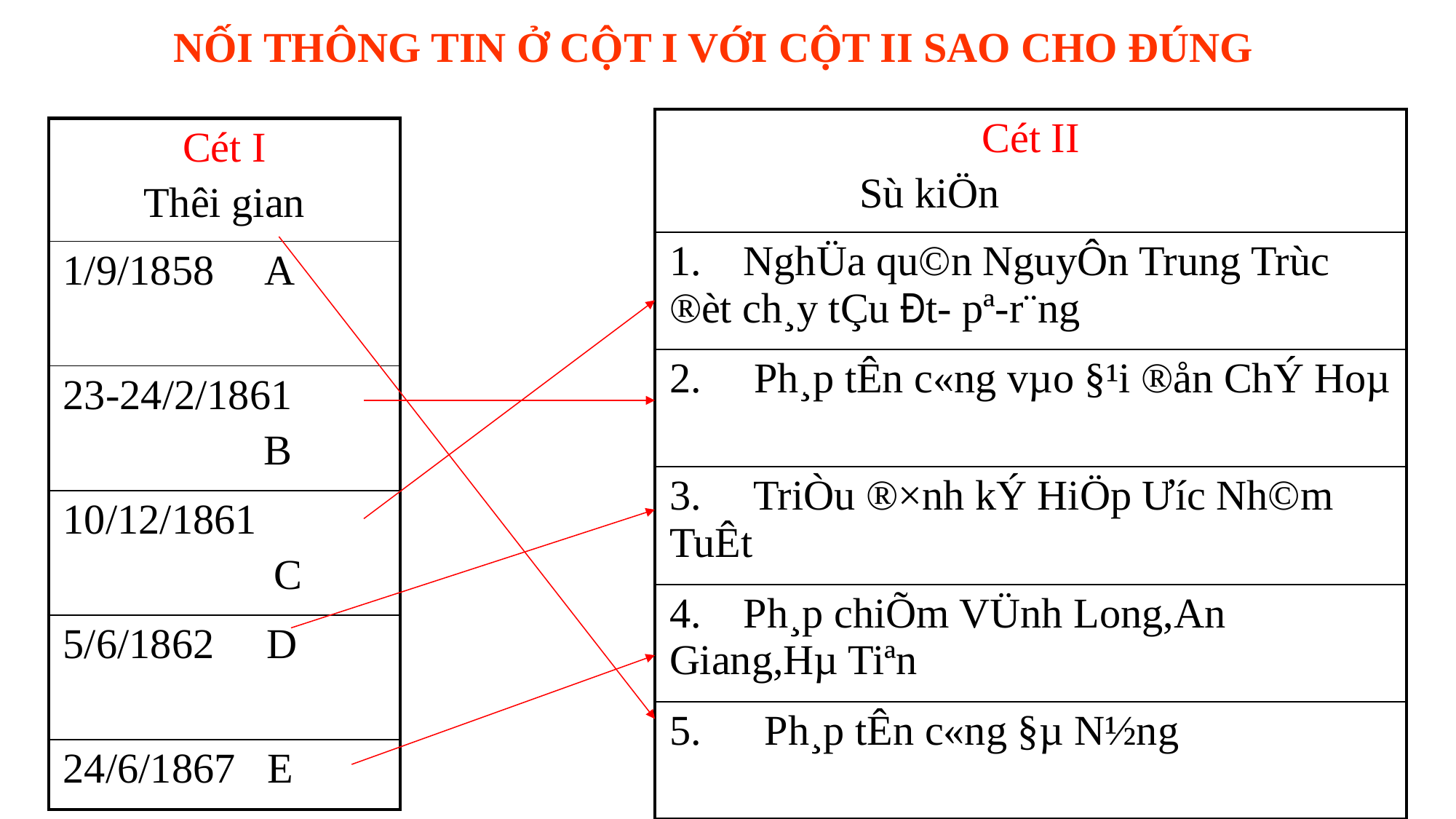

NỐI THÔNG TIN Ở CỘT I VỚI CỘT II SAO CHO ĐÚNG
| Cét II Sù kiÖn |
| --- |
| 1. NghÜa qu©n NguyÔn Trung Trùc ®èt ch¸y tÇu Ðt- pª-r¨ng |
| 2. Ph¸p tÊn c«ng vµo §¹i ®ån ChÝ Hoµ |
| 3. TriÒu ®×nh kÝ HiÖp ­Ưíc Nh©m TuÊt |
| 4. Ph¸p chiÕm VÜnh Long,An Giang,Hµ Tiªn |
| 5. Ph¸p tÊn c«ng §µ N½ng |
| Cét I Thêi gian |
| --- |
| 1/9/1858 A |
| 23-24/2/1861 B |
| 10/12/1861 C |
| 5/6/1862 D |
| 24/6/1867 E |